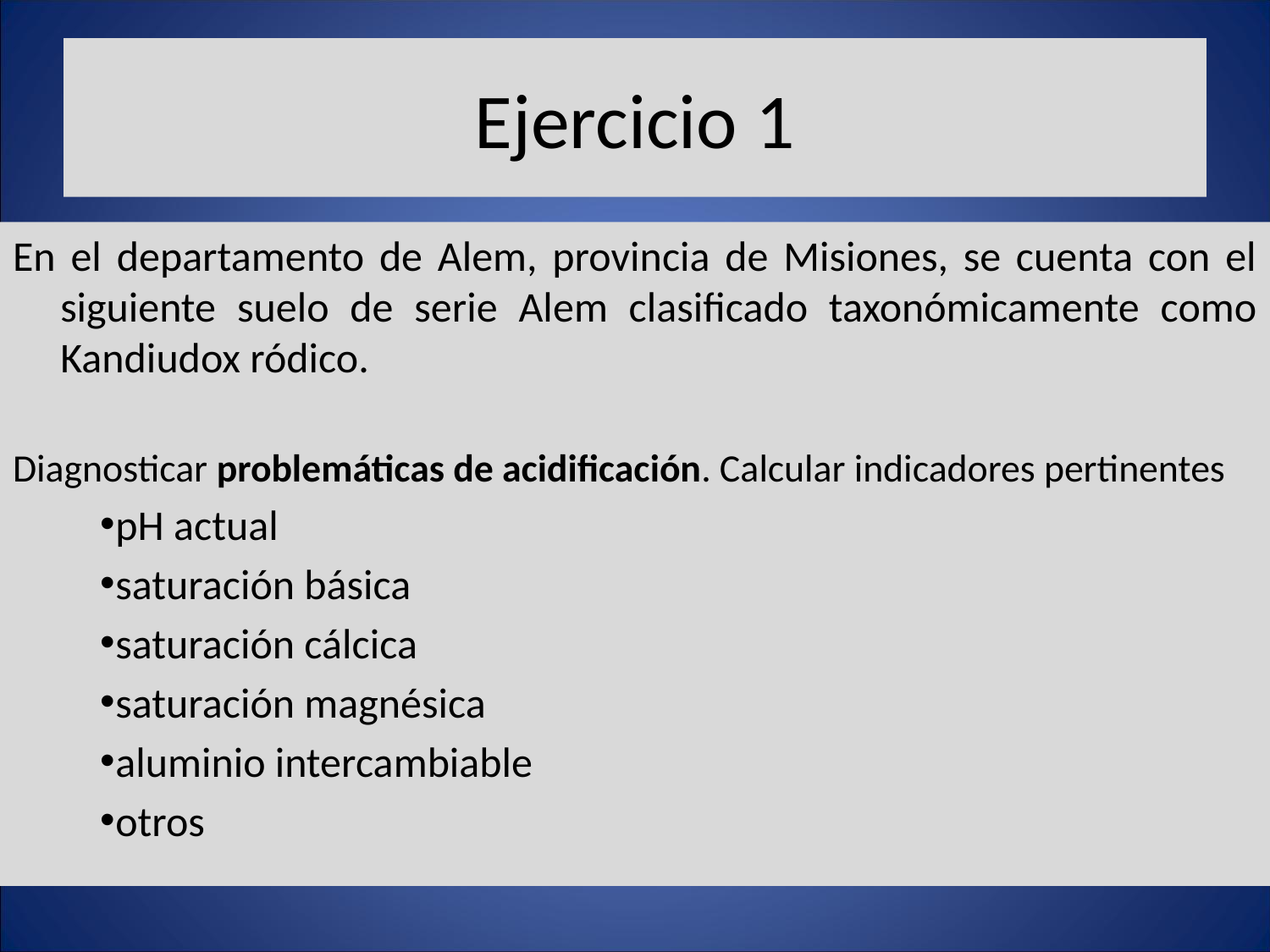

# Ejercicio 1
En el departamento de Alem, provincia de Misiones, se cuenta con el siguiente suelo de serie Alem clasificado taxonómicamente como Kandiudox ródico.

Diagnosticar problemáticas de acidificación. Calcular indicadores pertinentes
pH actual
saturación básica
saturación cálcica
saturación magnésica
aluminio intercambiable
otros